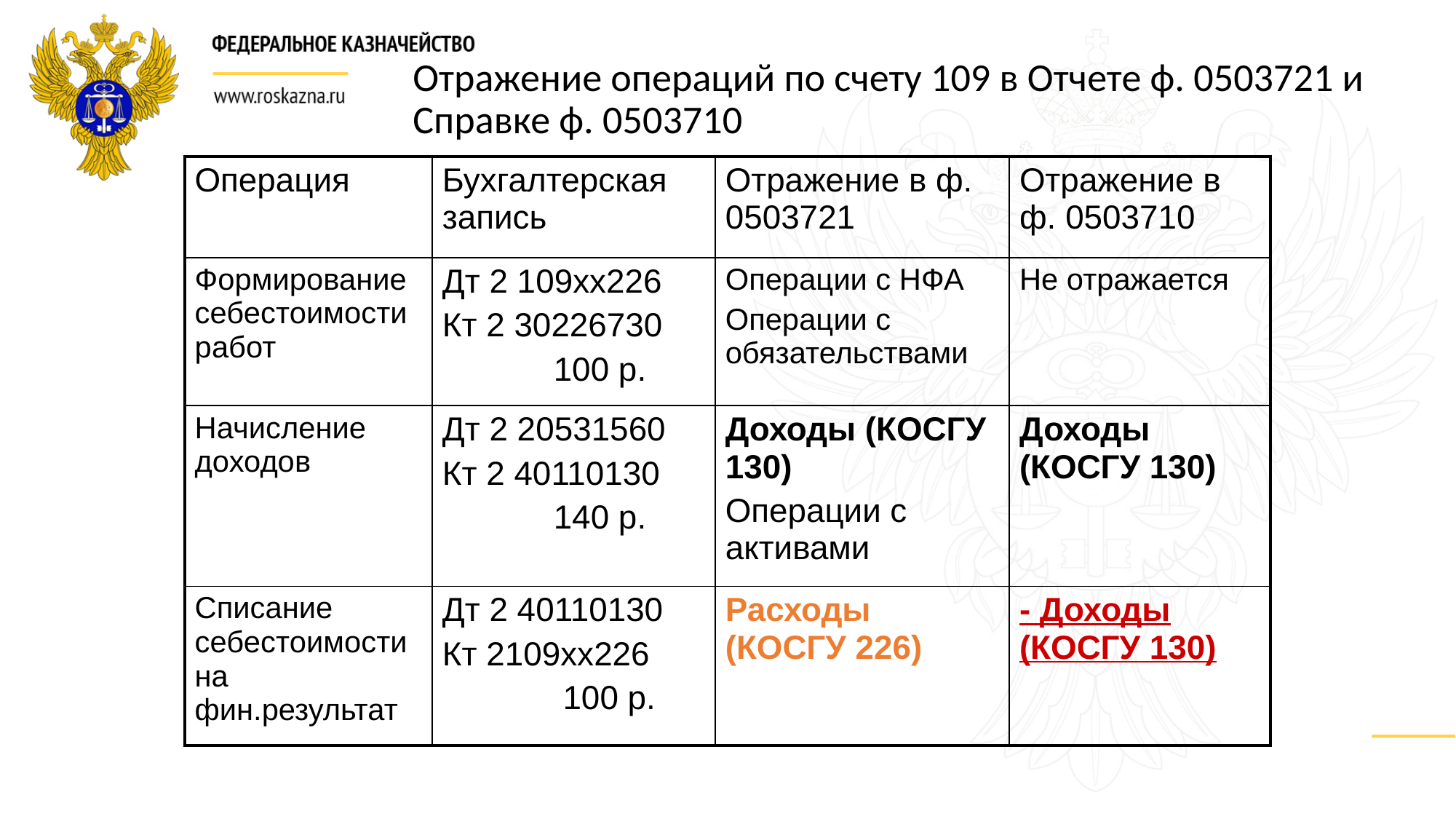

# Отражение операций по счету 109 в Отчете ф. 0503721 и Справке ф. 0503710
| Операция | Бухгалтерская запись | Отражение в ф. 0503721 | Отражение в ф. 0503710 |
| --- | --- | --- | --- |
| Формирование себестоимости работ | Дт 2 109хх226 Кт 2 30226730 100 р. | Операции с НФА Операции с обязательствами | Не отражается |
| Начисление доходов | Дт 2 20531560 Кт 2 40110130 140 р. | Доходы (КОСГУ 130) Операции с активами | Доходы (КОСГУ 130) |
| Списание себестоимости на фин.результат | Дт 2 40110130 Кт 2109хх226 100 р. | Расходы (КОСГУ 226) | - Доходы (КОСГУ 130) |